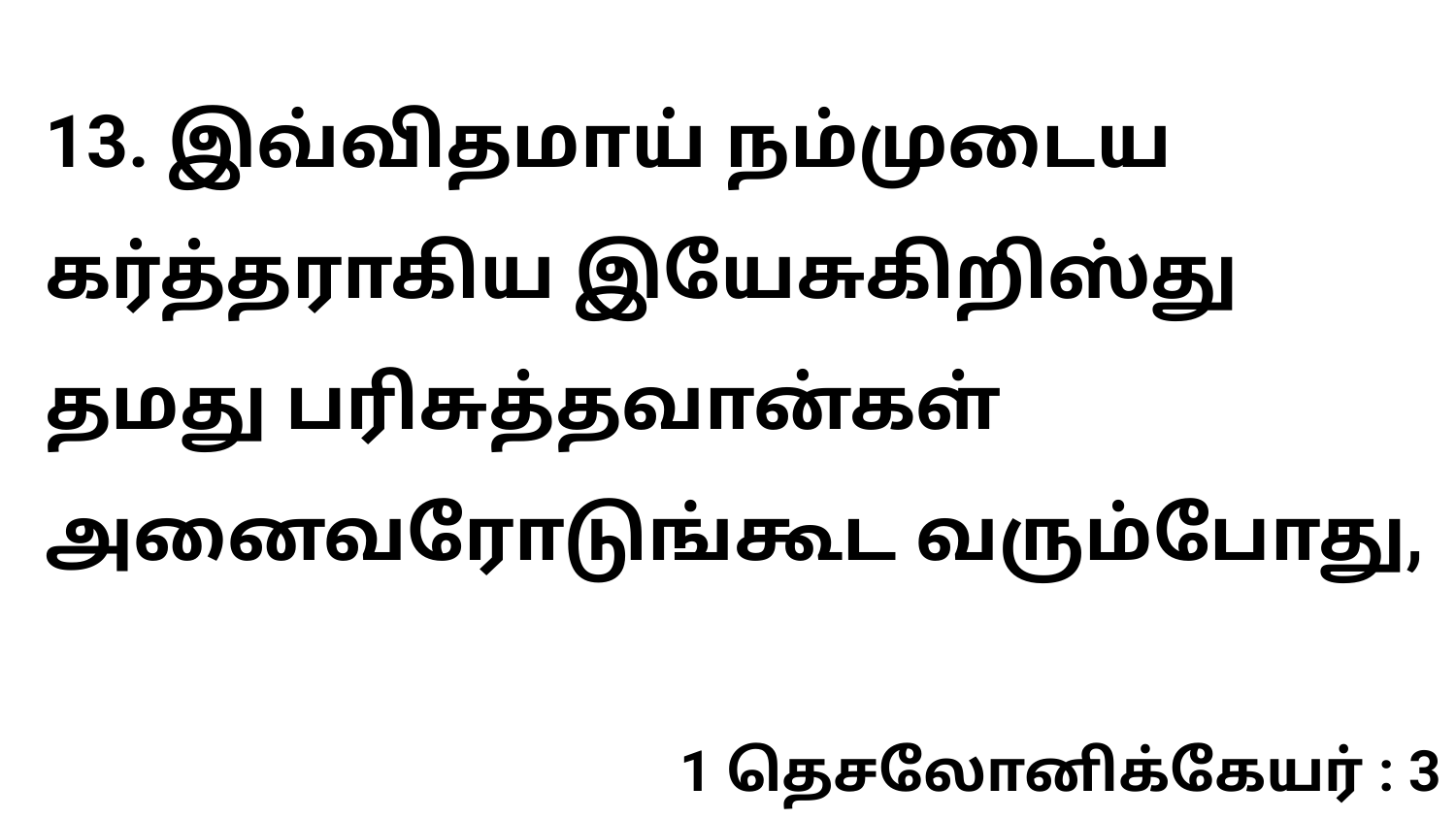

13. இவ்விதமாய் நம்முடைய கர்த்தராகிய இயேசுகிறிஸ்து தமது பரிசுத்தவான்கள் அனைவரோடுங்கூட வரும்போது,
1 தெசலோனிக்கேயர் : 3